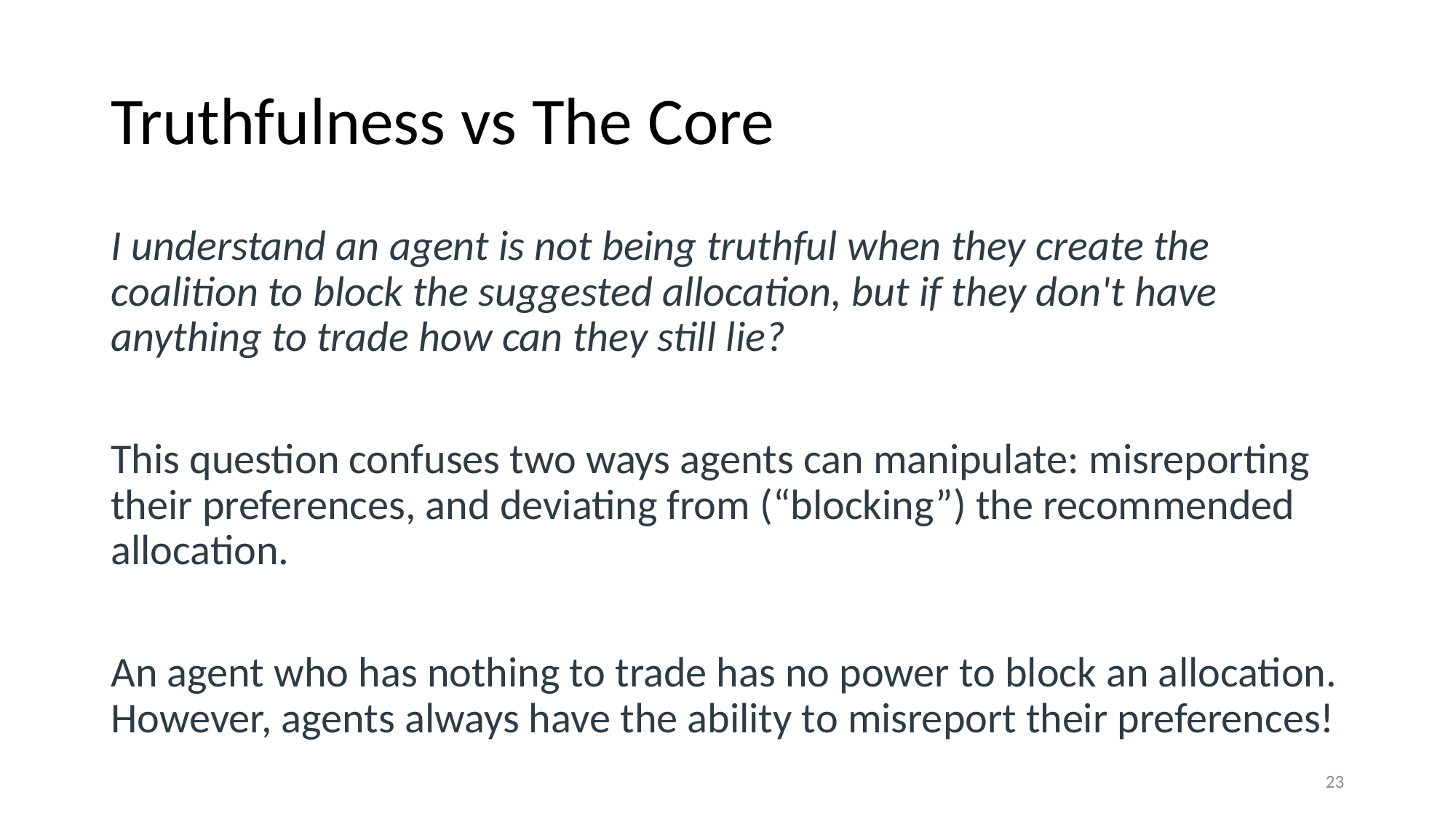

# Truthfulness vs The Core
I understand an agent is not being truthful when they create the coalition to block the suggested allocation, but if they don't have anything to trade how can they still lie?

This question confuses two ways agents can manipulate: misreporting their preferences, and deviating from (“blocking”) the recommended allocation.

An agent who has nothing to trade has no power to block an allocation. However, agents always have the ability to misreport their preferences!
23